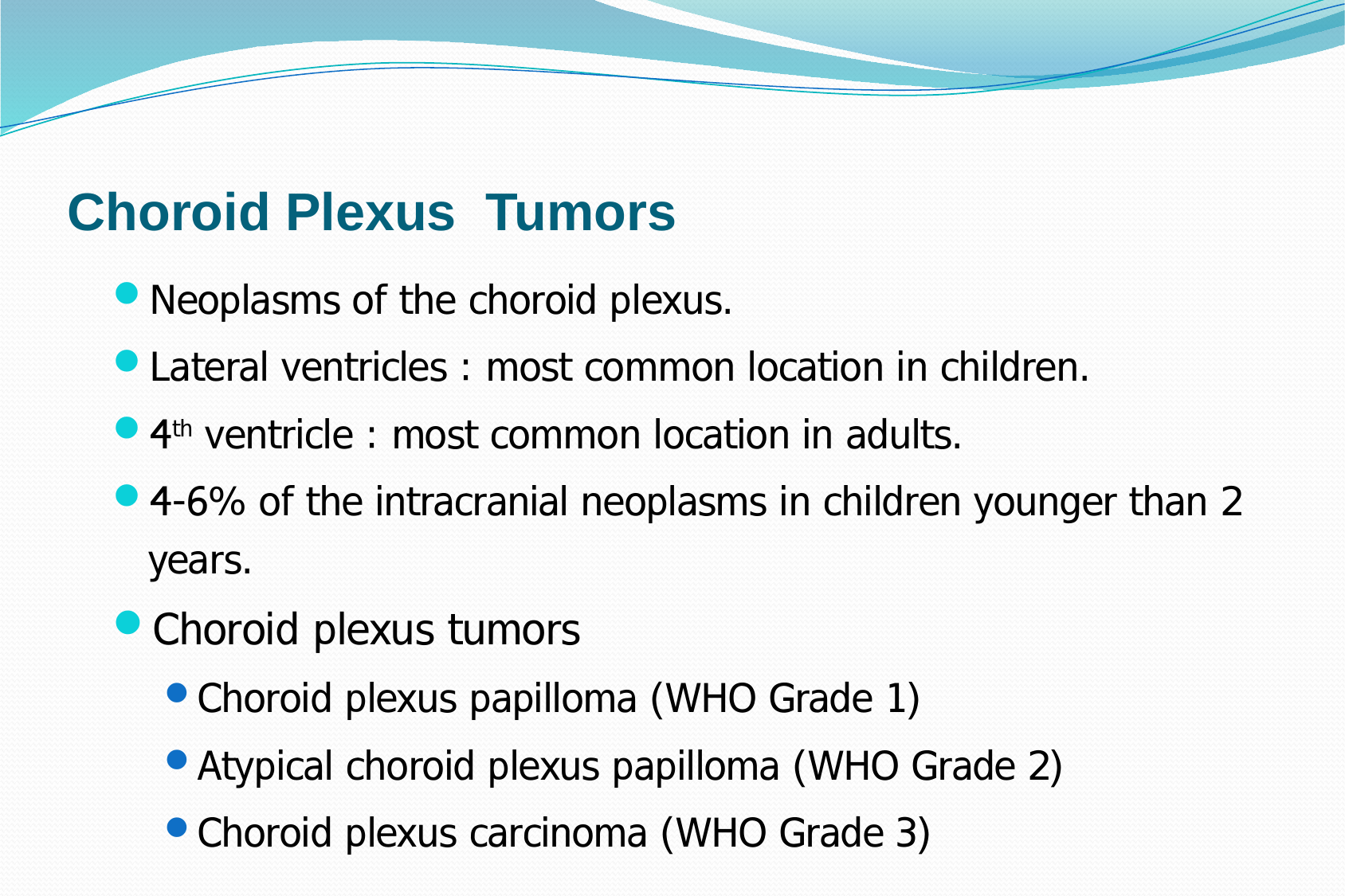

# Choroid Plexus  Tumors
Neoplasms of the choroid plexus.
Lateral ventricles : most common location in children.
4th ventricle : most common location in adults.
4-6% of the intracranial neoplasms in children younger than 2 years.
Choroid plexus tumors
Choroid plexus papilloma (WHO Grade 1)
Atypical choroid plexus papilloma (WHO Grade 2)
Choroid plexus carcinoma (WHO Grade 3)